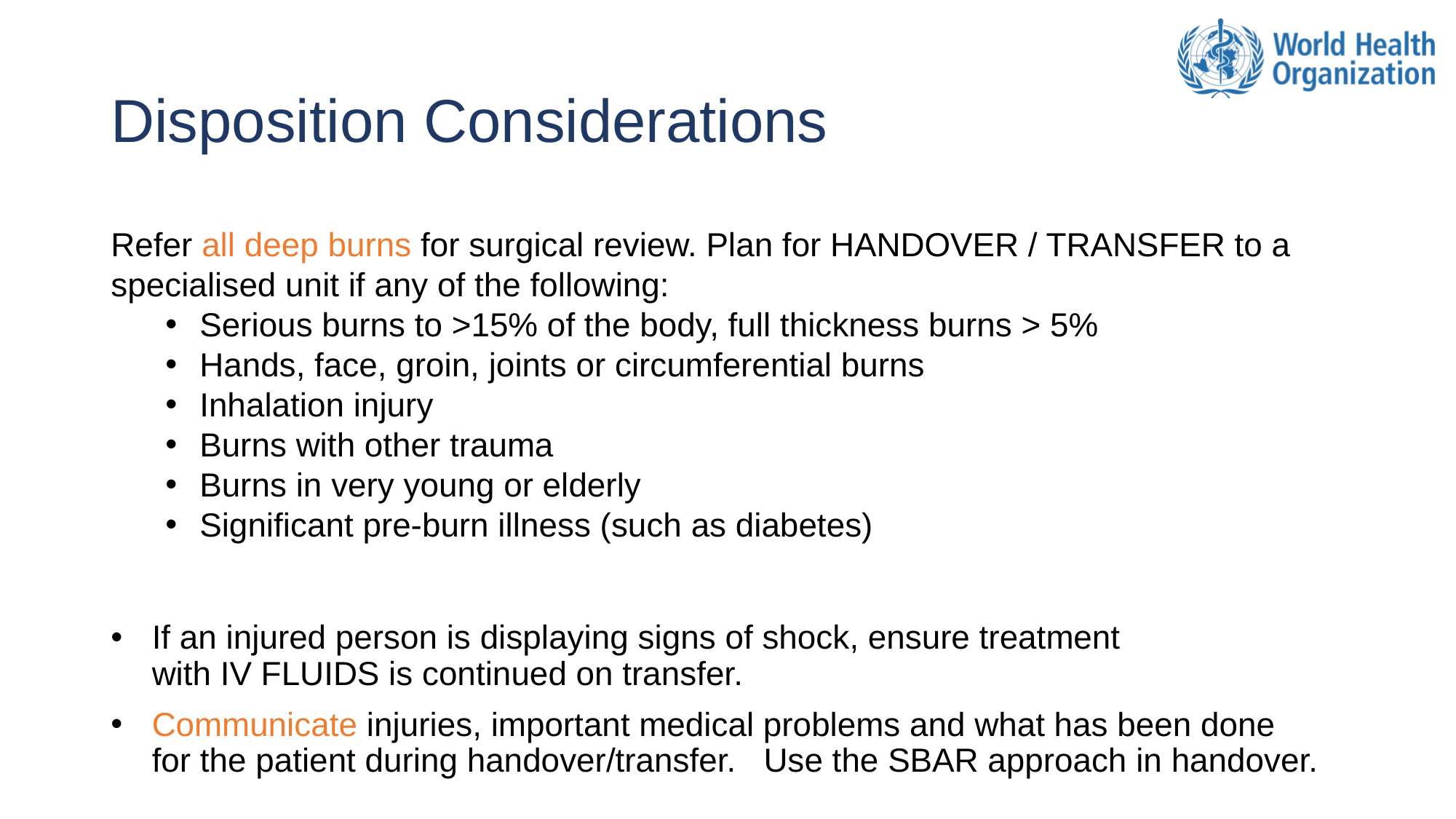

# Disposition Considerations
Refer all deep burns for surgical review. Plan for HANDOVER / TRANSFER to a specialised unit if any of the following:
Serious burns to >15% of the body, full thickness burns > 5%
Hands, face, groin, joints or circumferential burns
Inhalation injury
Burns with other trauma
Burns in very young or elderly
Significant pre-burn illness (such as diabetes)

If an injured person is displaying signs of shock, ensure treatment with IV FLUIDS is continued on transfer.
Communicate injuries, important medical problems and what has been done for the patient during handover/transfer.   Use the SBAR approach in handover.